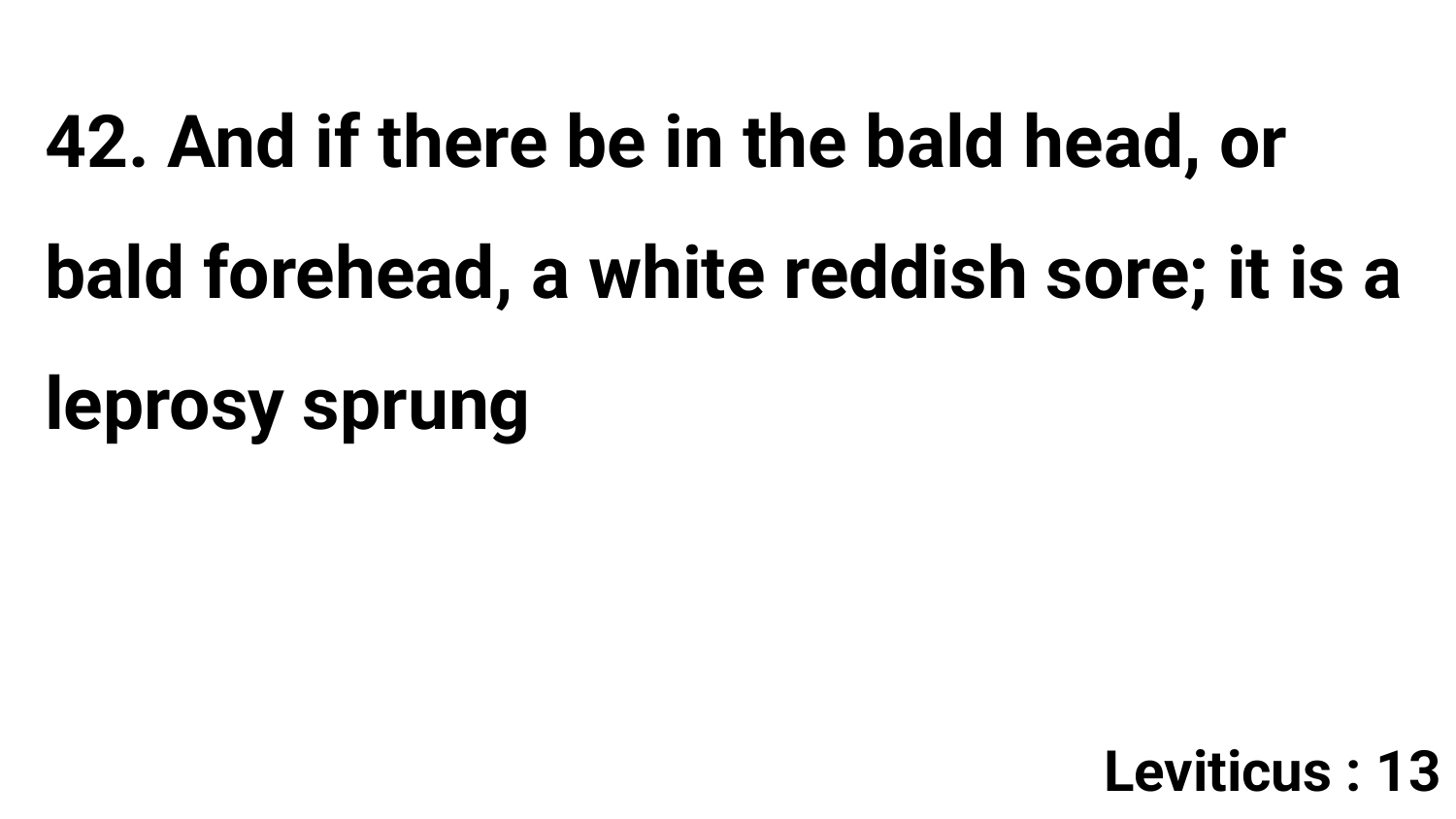

42. And if there be in the bald head, or bald forehead, a white reddish sore; it is a leprosy sprung
Leviticus : 13